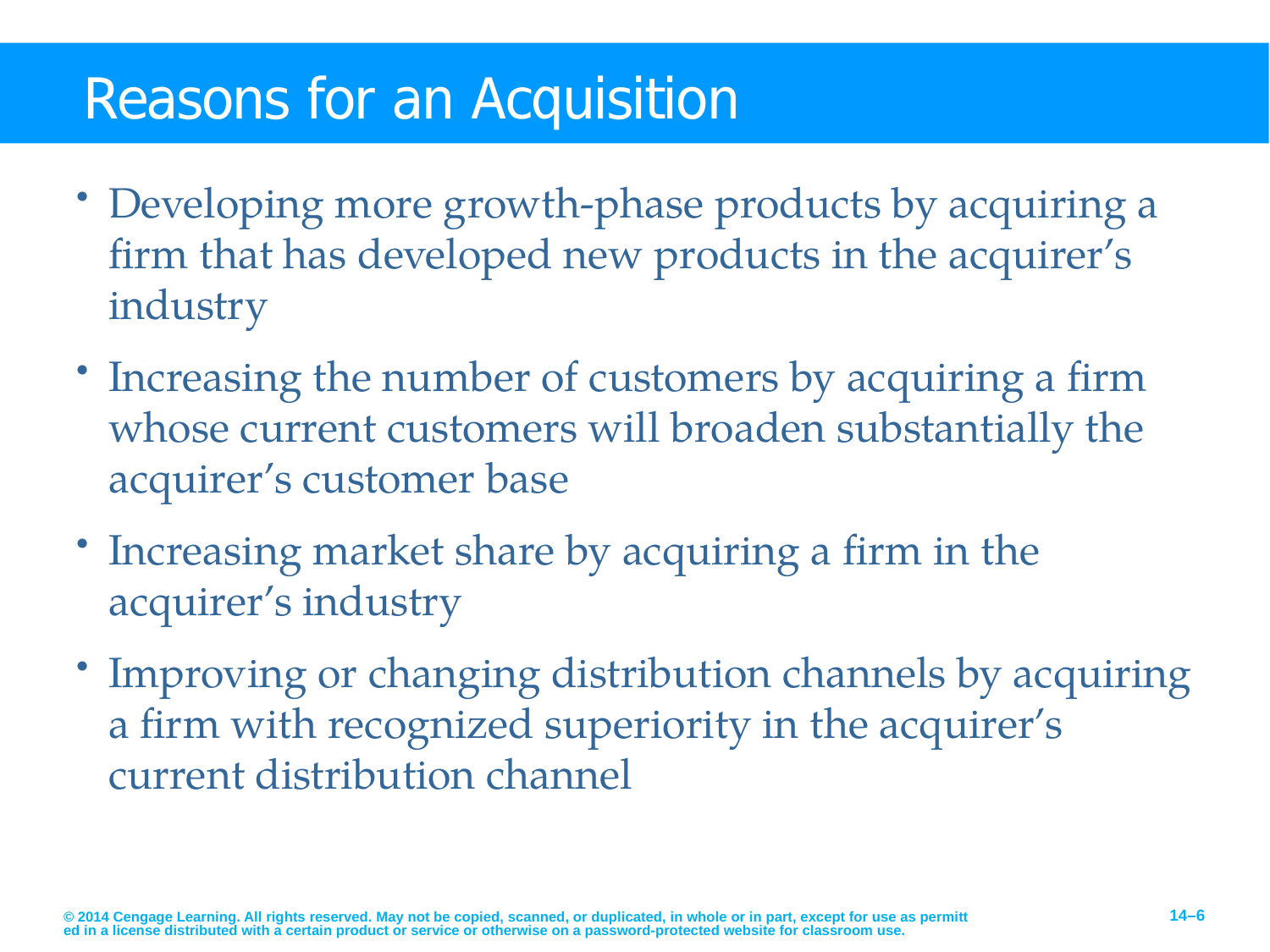

# Reasons for an Acquisition
Developing more growth-phase products by acquiring a firm that has developed new products in the acquirer’s industry
Increasing the number of customers by acquiring a firm whose current customers will broaden substantially the acquirer’s customer base
Increasing market share by acquiring a firm in the acquirer’s industry
Improving or changing distribution channels by acquiring a firm with recognized superiority in the acquirer’s current distribution channel
© 2014 Cengage Learning. All rights reserved. May not be copied, scanned, or duplicated, in whole or in part, except for use as permitted in a license distributed with a certain product or service or otherwise on a password-protected website for classroom use.
14–6